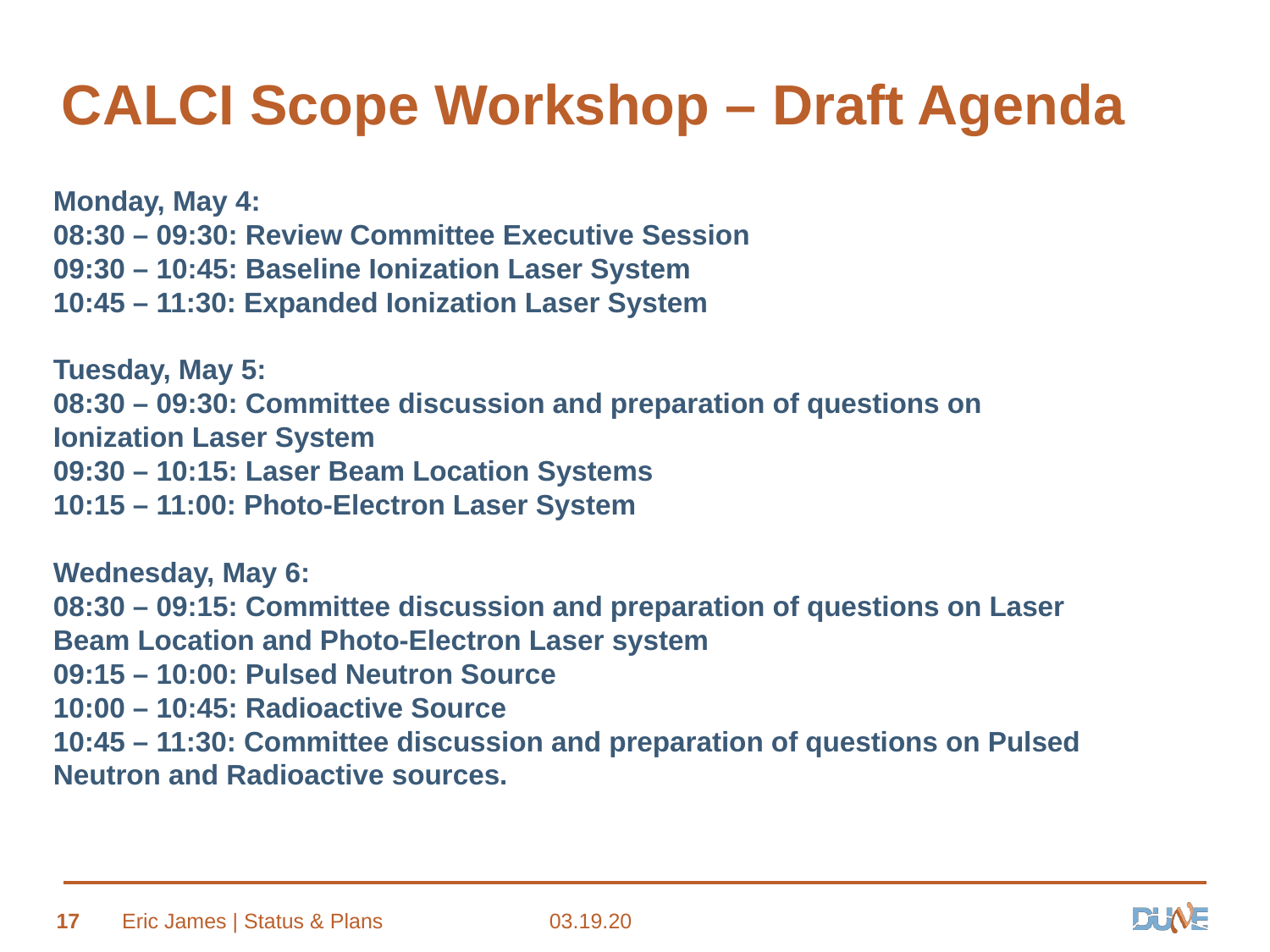

# CALCI Scope Workshop – Draft Agenda
Monday, May 4:
08:30 – 09:30: Review Committee Executive Session
09:30 – 10:45: Baseline Ionization Laser System
10:45 – 11:30: Expanded Ionization Laser System

Tuesday, May 5:
08:30 – 09:30: Committee discussion and preparation of questions on Ionization Laser System
09:30 – 10:15: Laser Beam Location Systems
10:15 – 11:00: Photo-Electron Laser System

Wednesday, May 6:
08:30 – 09:15: Committee discussion and preparation of questions on Laser Beam Location and Photo-Electron Laser system
09:15 – 10:00: Pulsed Neutron Source
10:00 – 10:45: Radioactive Source
10:45 – 11:30: Committee discussion and preparation of questions on Pulsed Neutron and Radioactive sources.

17
Eric James | Status & Plans
03.19.20